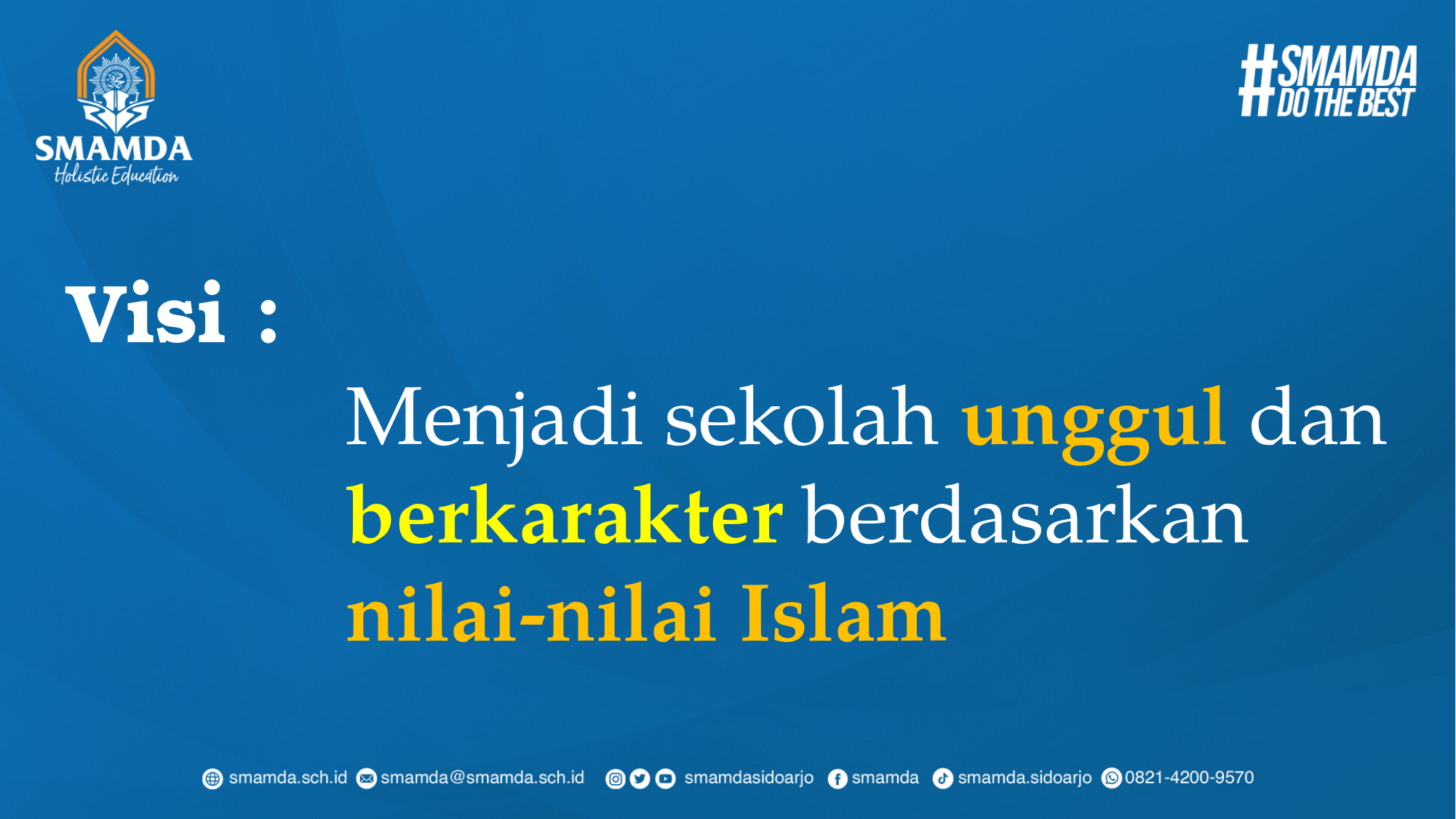

Visi :
Menjadi sekolah unggul dan berkarakter berdasarkan nilai-nilai Islam